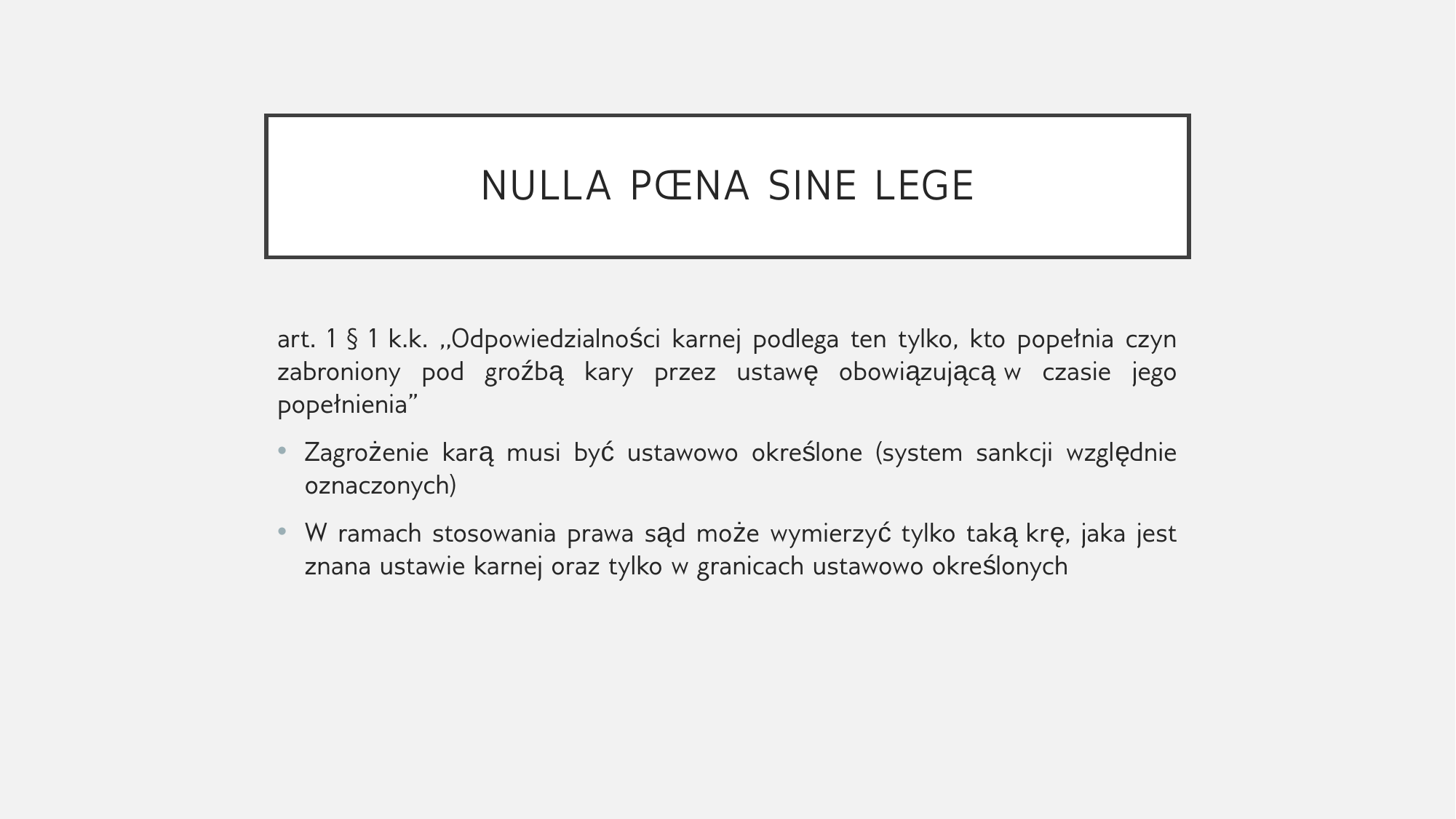

# Nulla poena sine lege
art. 1 § 1 k.k. ,,Odpowiedzialności karnej podlega ten tylko, kto popełnia czyn zabroniony pod groźbą kary przez ustawę obowiązującą w czasie jego popełnienia”
Zagrożenie karą musi być ustawowo określone (system sankcji względnie oznaczonych)
W ramach stosowania prawa sąd może wymierzyć tylko taką krę, jaka jest znana ustawie karnej oraz tylko w granicach ustawowo określonych